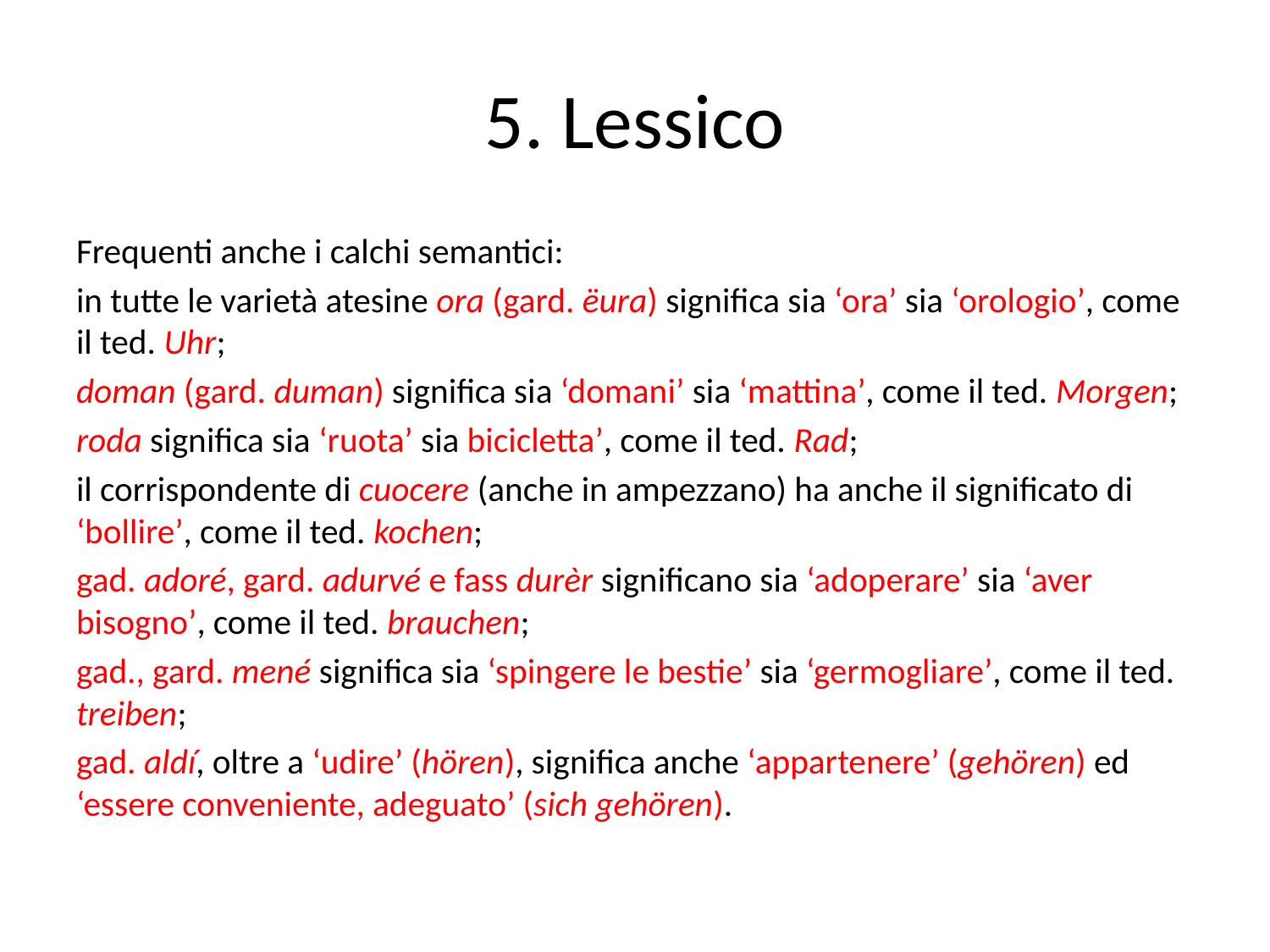

# 5. Lessico
Frequenti anche i calchi semantici:
in tutte le varietà atesine ora (gard. ëura) significa sia ‘ora’ sia ‘orologio’, come il ted. Uhr;
doman (gard. duman) significa sia ‘domani’ sia ‘mattina’, come il ted. Morgen;
roda significa sia ‘ruota’ sia bicicletta’, come il ted. Rad;
il corrispondente di cuocere (anche in ampezzano) ha anche il significato di ‘bollire’, come il ted. kochen;
gad. adoré, gard. adurvé e fass durèr significano sia ‘adoperare’ sia ‘aver bisogno’, come il ted. brauchen;
gad., gard. mené significa sia ‘spingere le bestie’ sia ‘germogliare’, come il ted. treiben;
gad. aldí, oltre a ‘udire’ (hören), significa anche ‘appartenere’ (gehören) ed ‘essere conveniente, adeguato’ (sich gehören).